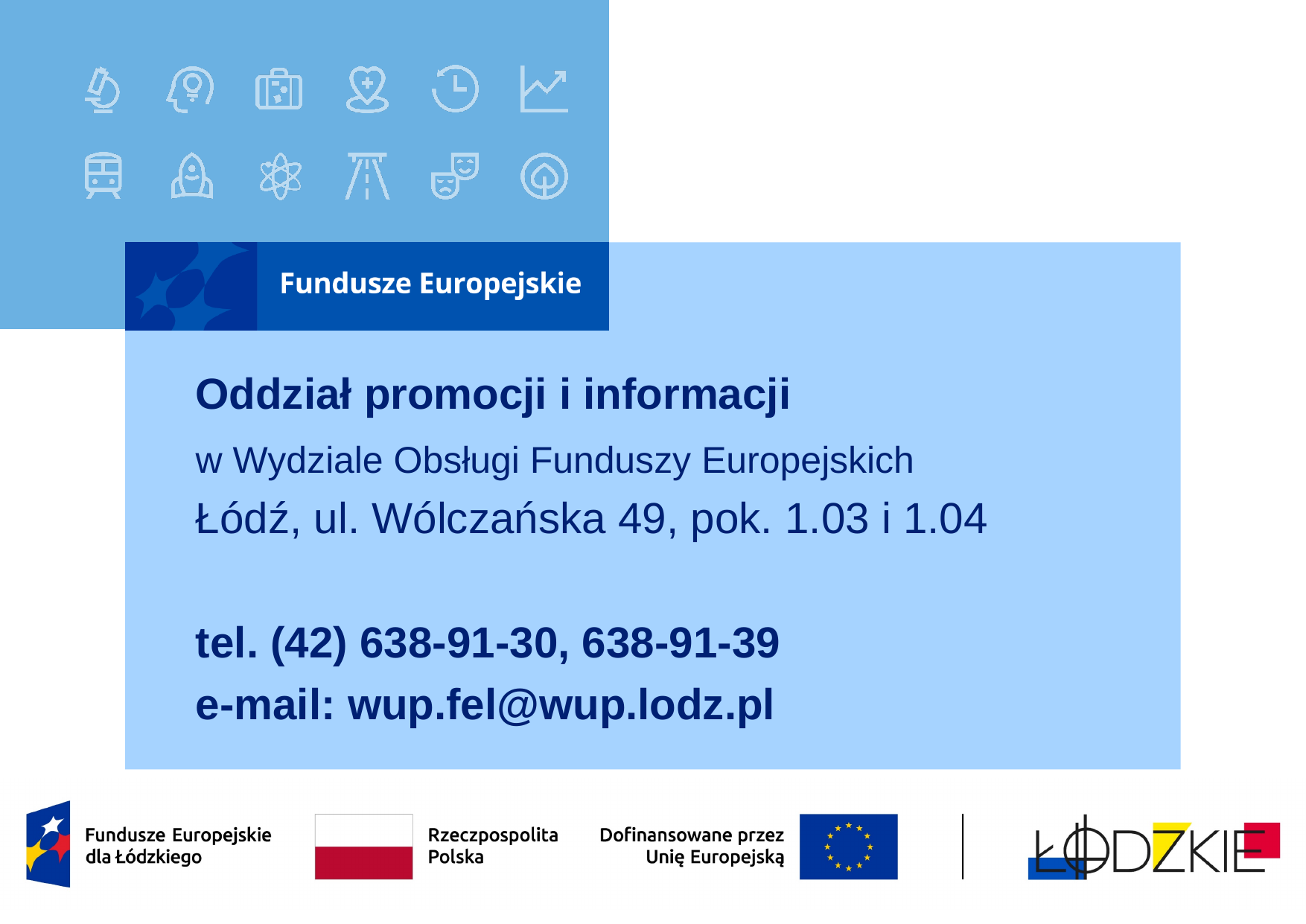

Oddział promocji i informacji
w Wydziale Obsługi Funduszy Europejskich
Łódź, ul. Wólczańska 49, pok. 1.03 i 1.04

tel. (42) 638-91-30, 638-91-39
e-mail: wup.fel@wup.lodz.pl